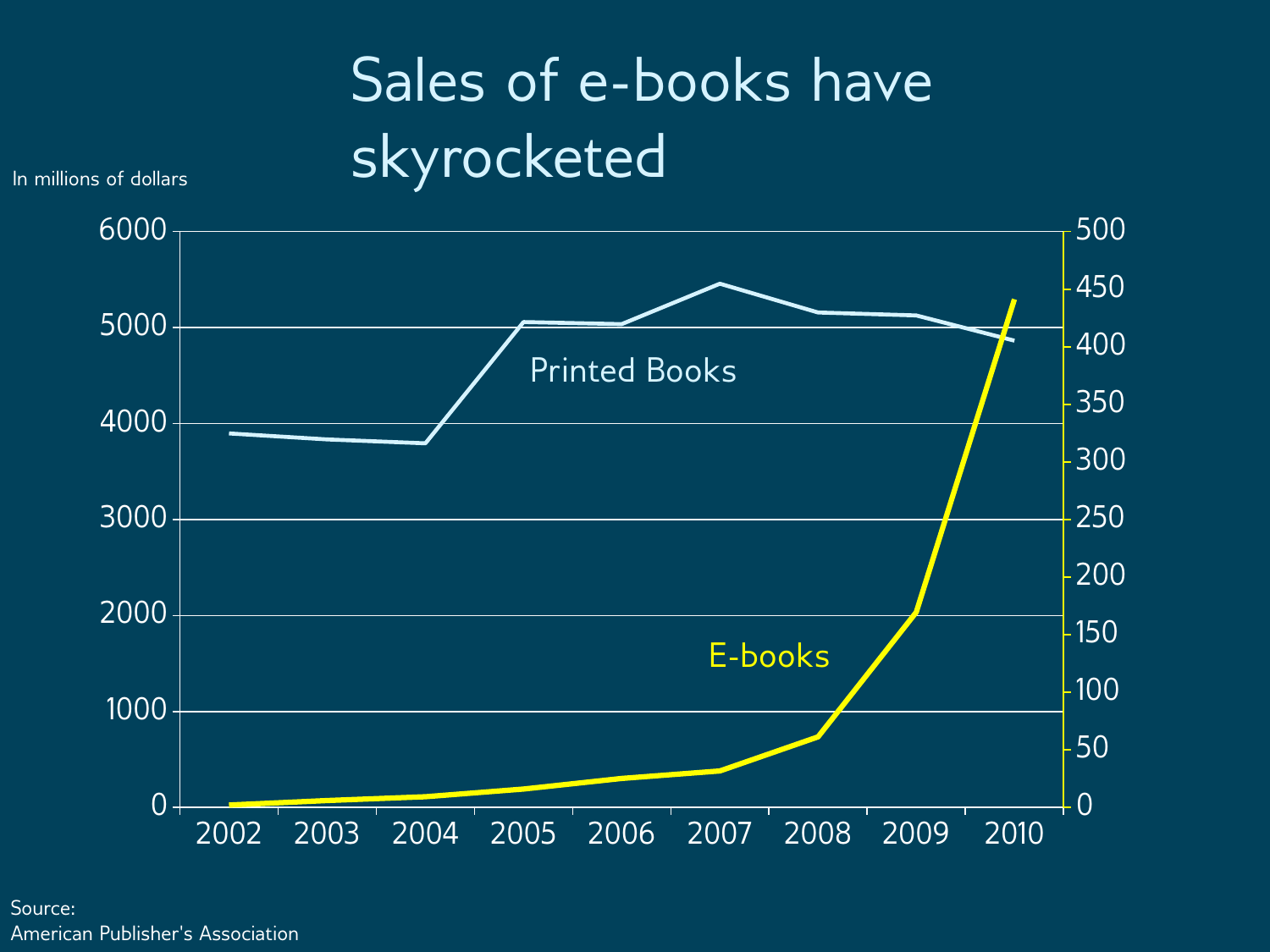

Sales of e-books have skyrocketed

In millions of dollars

### Chart

| Category | Print | E-books |
|---|---|---|
| 37257 | 3897.7 | 2.1 |
| 37622 | 3835.3 | 6.0 |
| 37987 | 3794.7 | 9.3 |
| 38353 | 5058.5 | 16.0 |
| 38718 | 5036.400000000001 | 25.2 |
| 39083 | 5457.9 | 31.7 |
| 39448 | 5158.0 | 61.3 |
| 39814 | 5127.1 | 169.5 |
| 40179 | 4864.0 | 441.3 |
Source:
American Publisher's Association